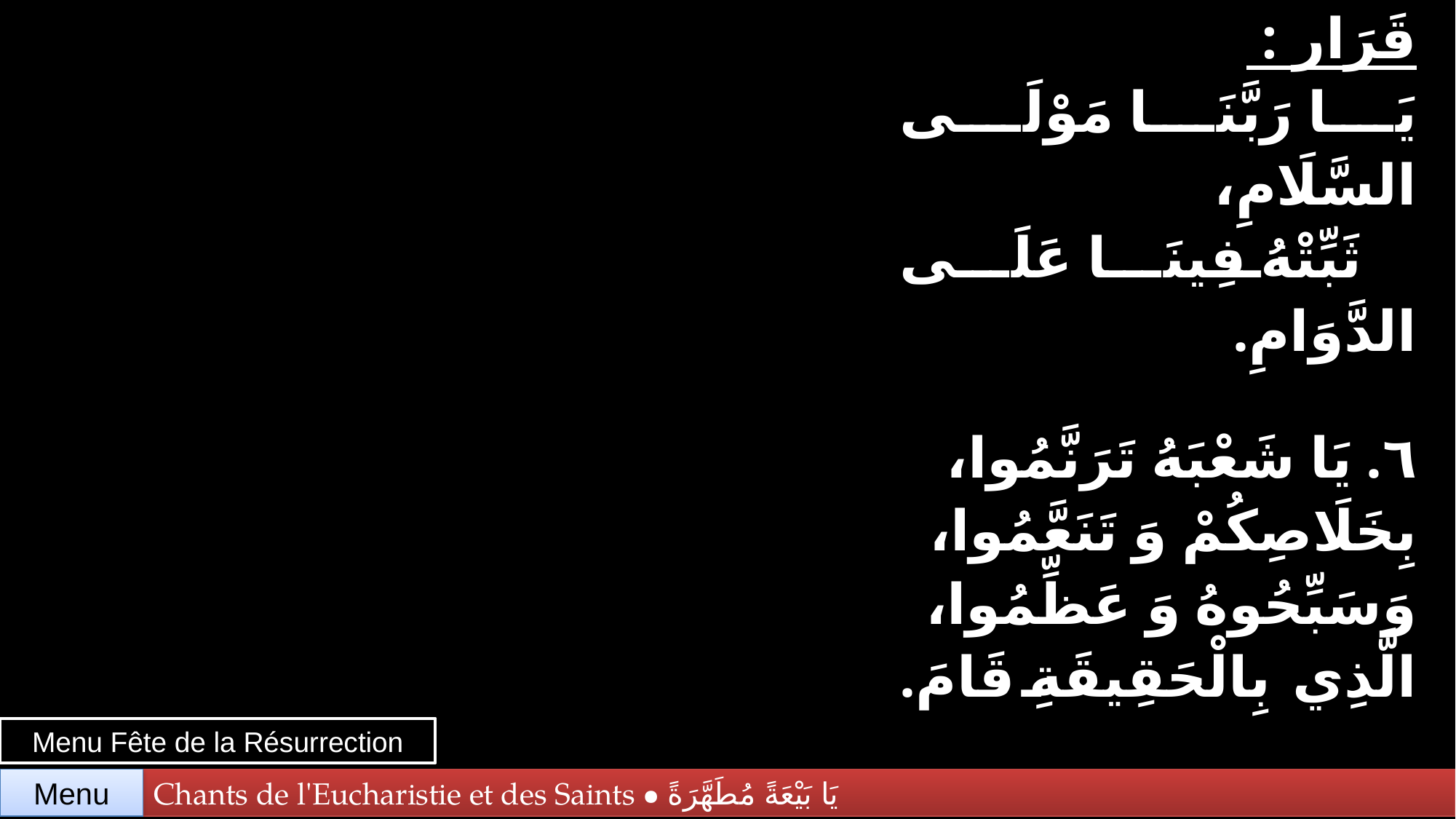

| Refrain : … | قَرَار : يَا رَبَّنَا مَوْلَى السَّلَامِ، ثَبِّتْهُ فِينَا عَلَى الدَّوَامِ. |
| --- | --- |
| 6. | ٦. يَا شَعْبَهُ تَرَنَّمُوا، بِخَلَاصِكُمْ وَ تَنَعَّمُوا، وَسَبِّحُوهُ وَ عَظِّمُوا، الَّذِي بِالْحَقِيقَةِ قَامَ. |
Menu Fête de la Résurrection
Chants de l'Eucharistie et des Saints • يَا بَيْعَةً مُطَهَّرَةً
Menu